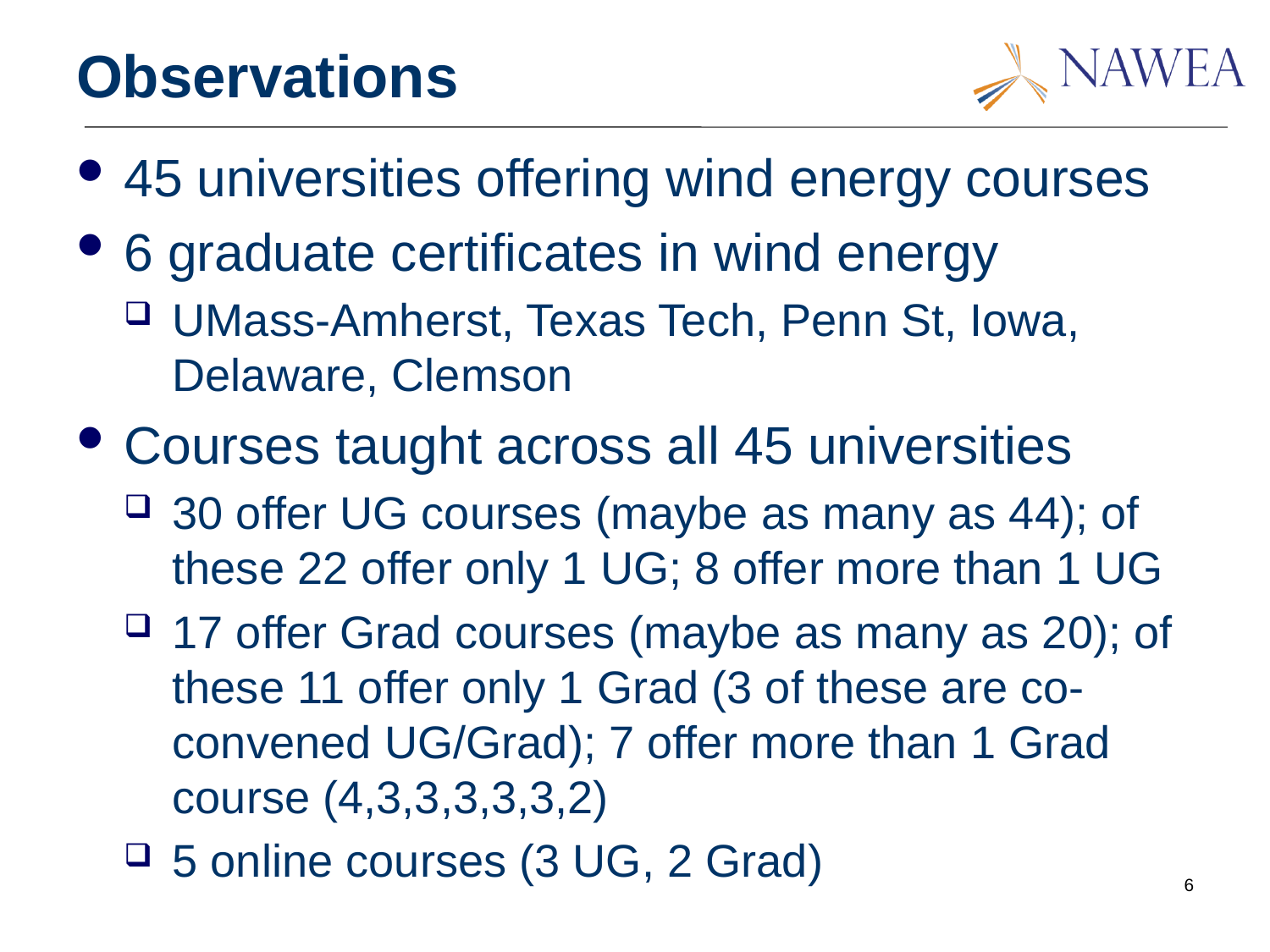

# Observations
45 universities offering wind energy courses
6 graduate certificates in wind energy
UMass-Amherst, Texas Tech, Penn St, Iowa, Delaware, Clemson
Courses taught across all 45 universities
30 offer UG courses (maybe as many as 44); of these 22 offer only 1 UG; 8 offer more than 1 UG
17 offer Grad courses (maybe as many as 20); of these 11 offer only 1 Grad (3 of these are co-convened UG/Grad); 7 offer more than 1 Grad course (4,3,3,3,3,3,2)
5 online courses (3 UG, 2 Grad)
6